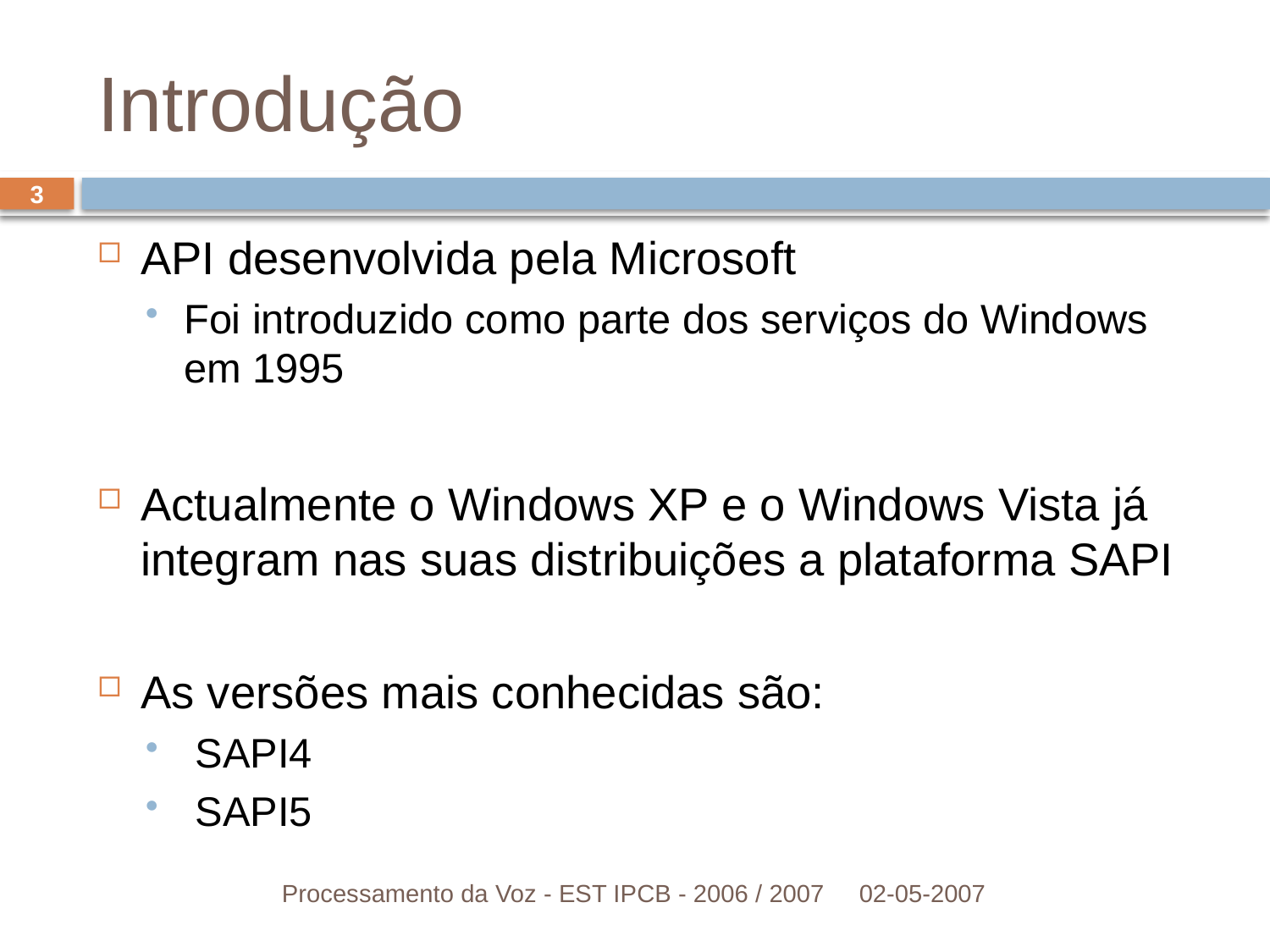

# Introdução
3
API desenvolvida pela Microsoft
Foi introduzido como parte dos serviços do Windows em 1995

Actualmente o Windows XP e o Windows Vista já integram nas suas distribuições a plataforma SAPI

As versões mais conhecidas são:
 SAPI4
 SAPI5

Processamento da Voz - EST IPCB - 2006 / 2007
02-05-2007